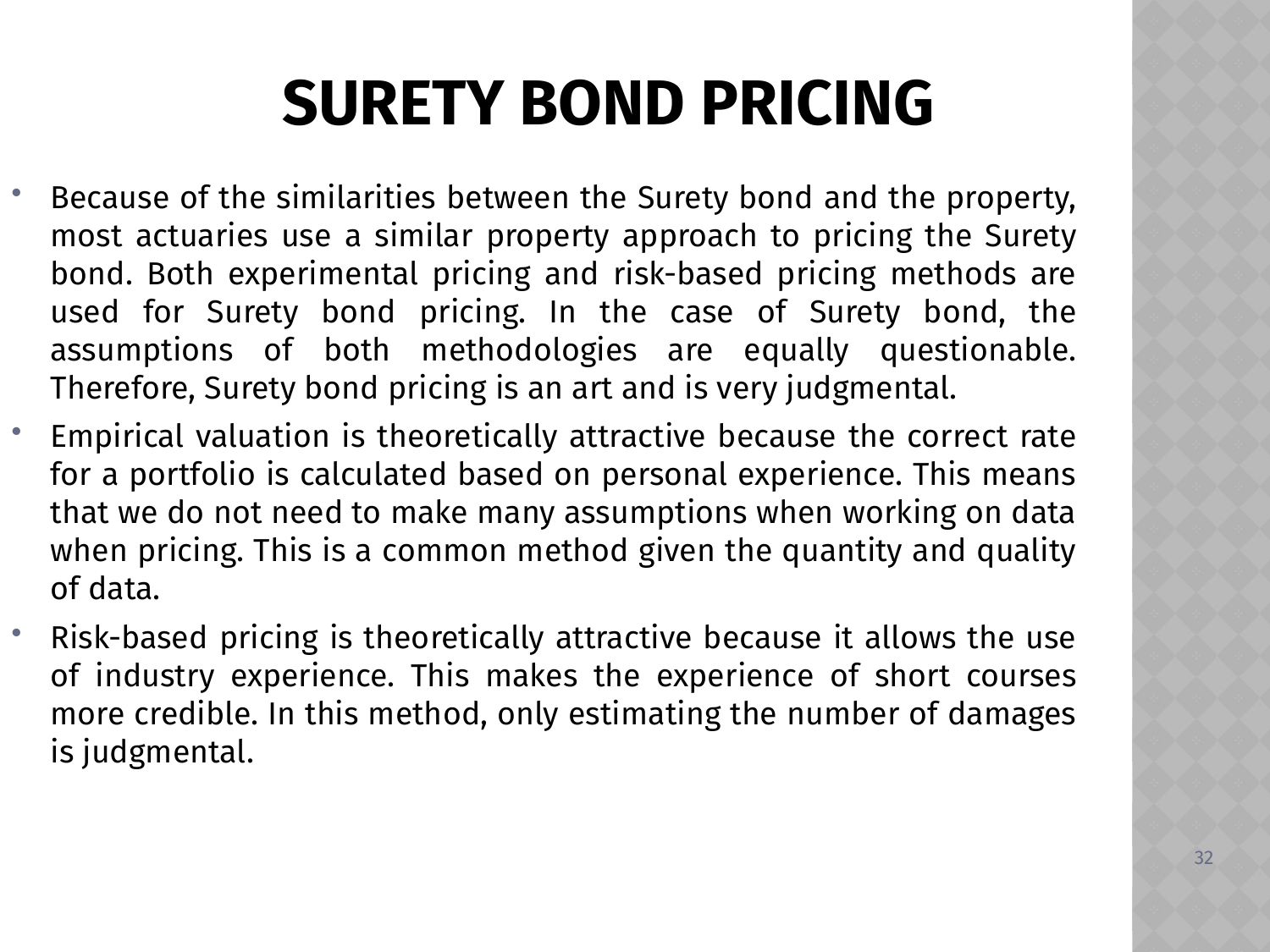

# Surety bond pricing
Because of the similarities between the Surety bond and the property, most actuaries use a similar property approach to pricing the Surety bond. Both experimental pricing and risk-based pricing methods are used for Surety bond pricing. In the case of Surety bond, the assumptions of both methodologies are equally questionable. Therefore, Surety bond pricing is an art and is very judgmental.
Empirical valuation is theoretically attractive because the correct rate for a portfolio is calculated based on personal experience. This means that we do not need to make many assumptions when working on data when pricing. This is a common method given the quantity and quality of data.
Risk-based pricing is theoretically attractive because it allows the use of industry experience. This makes the experience of short courses more credible. In this method, only estimating the number of damages is judgmental.
32